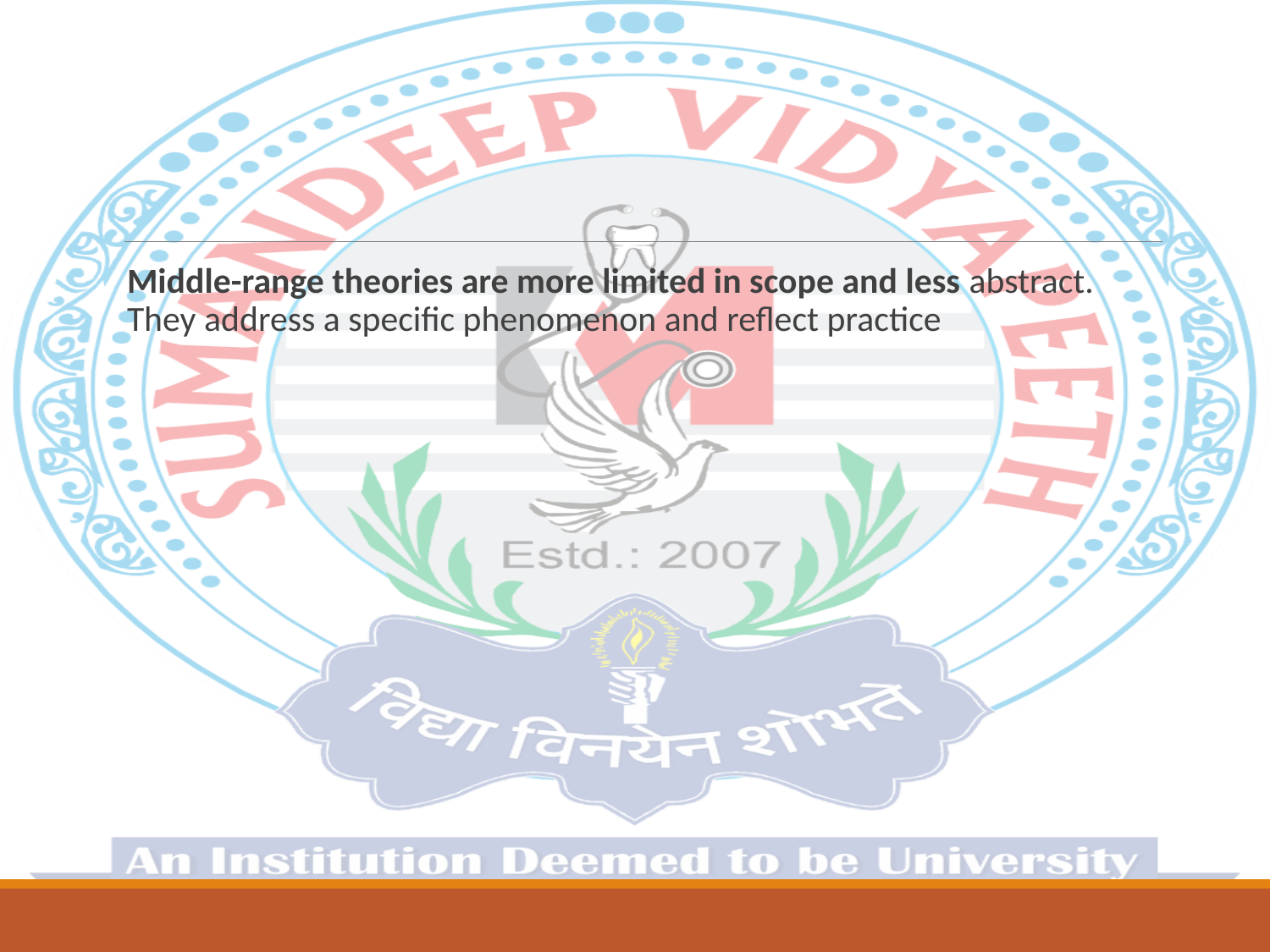

#
Middle-range theories are more limited in scope and less abstract. They address a specific phenomenon and reflect practice